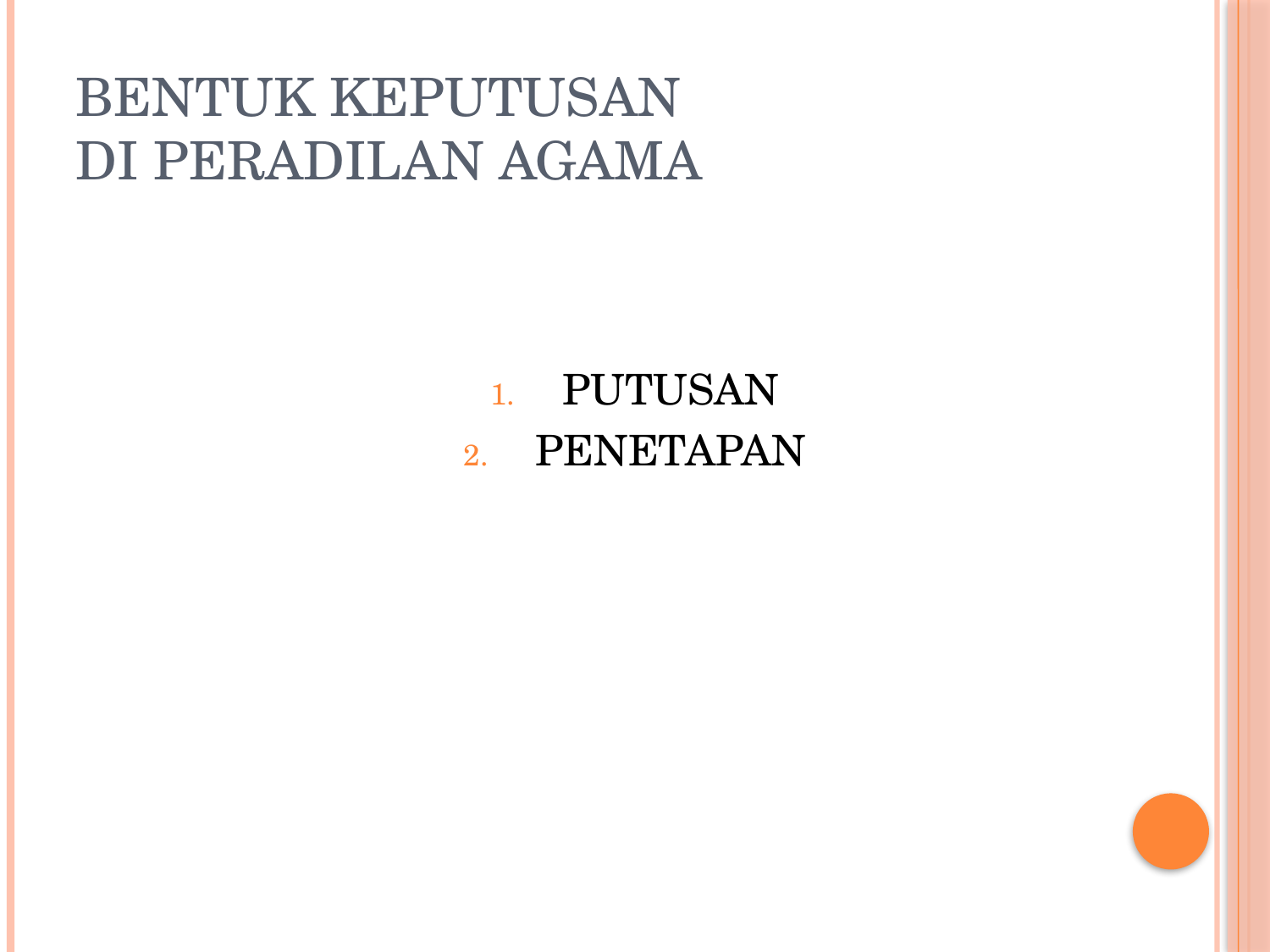

# BENTUK KEPUTUSAN DI PERADILAN AGAMA
PUTUSAN
PENETAPAN